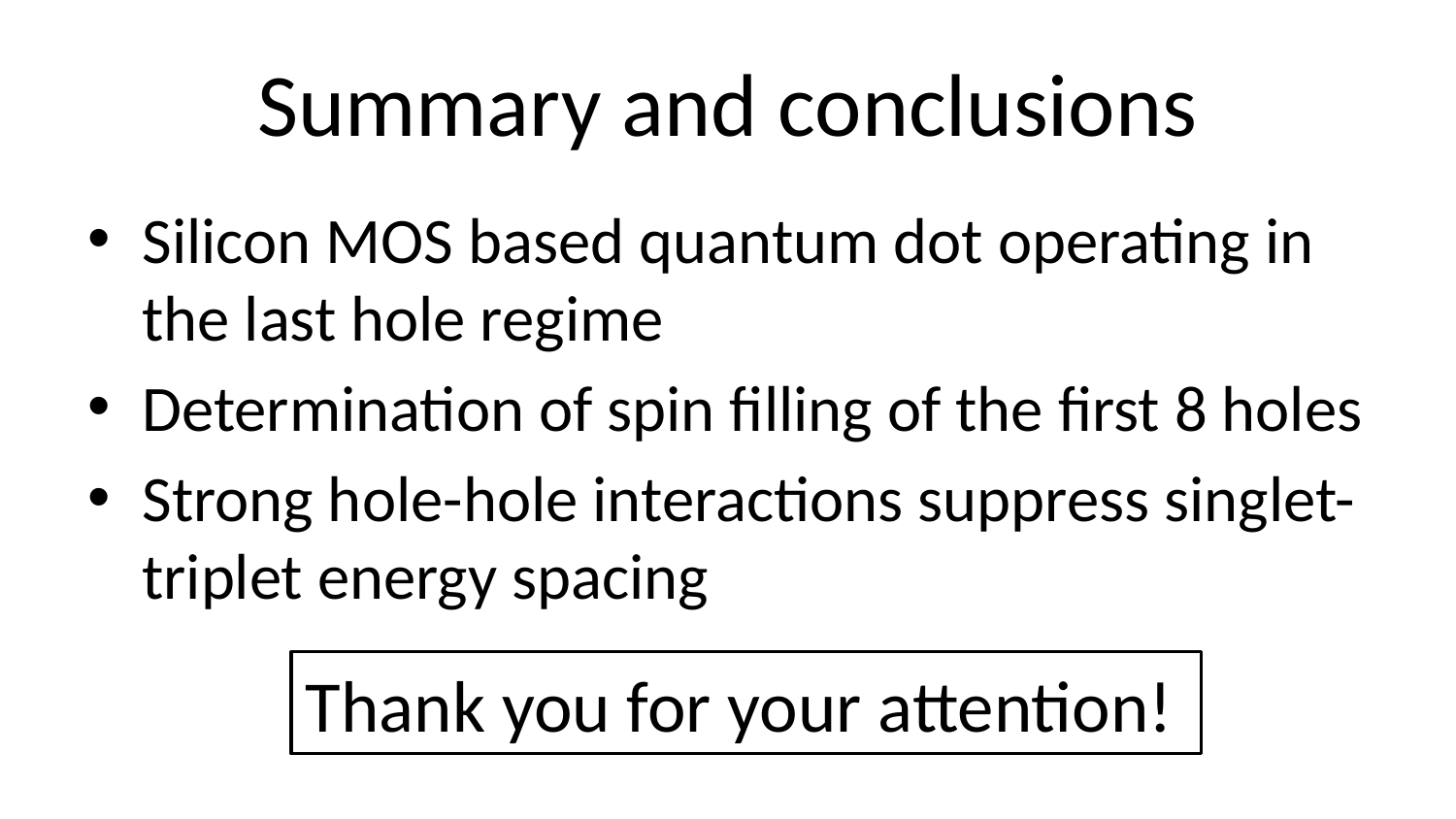

# Summary and conclusions
Silicon MOS based quantum dot operating in the last hole regime
Determination of spin filling of the first 8 holes
Strong hole-hole interactions suppress singlet-triplet energy spacing
Thank you for your attention!